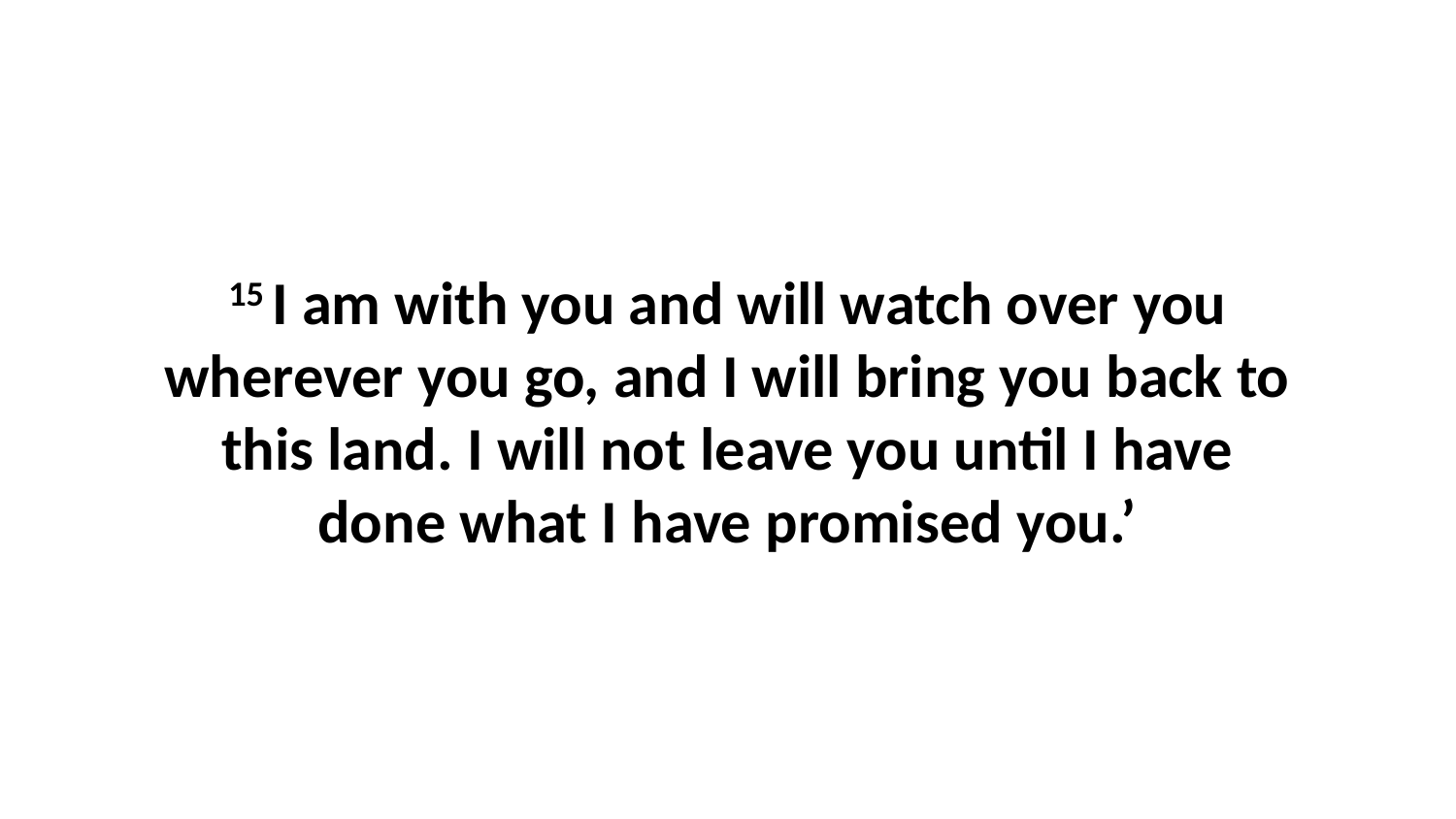

15 I am with you and will watch over you wherever you go, and I will bring you back to this land. I will not leave you until I have done what I have promised you.’